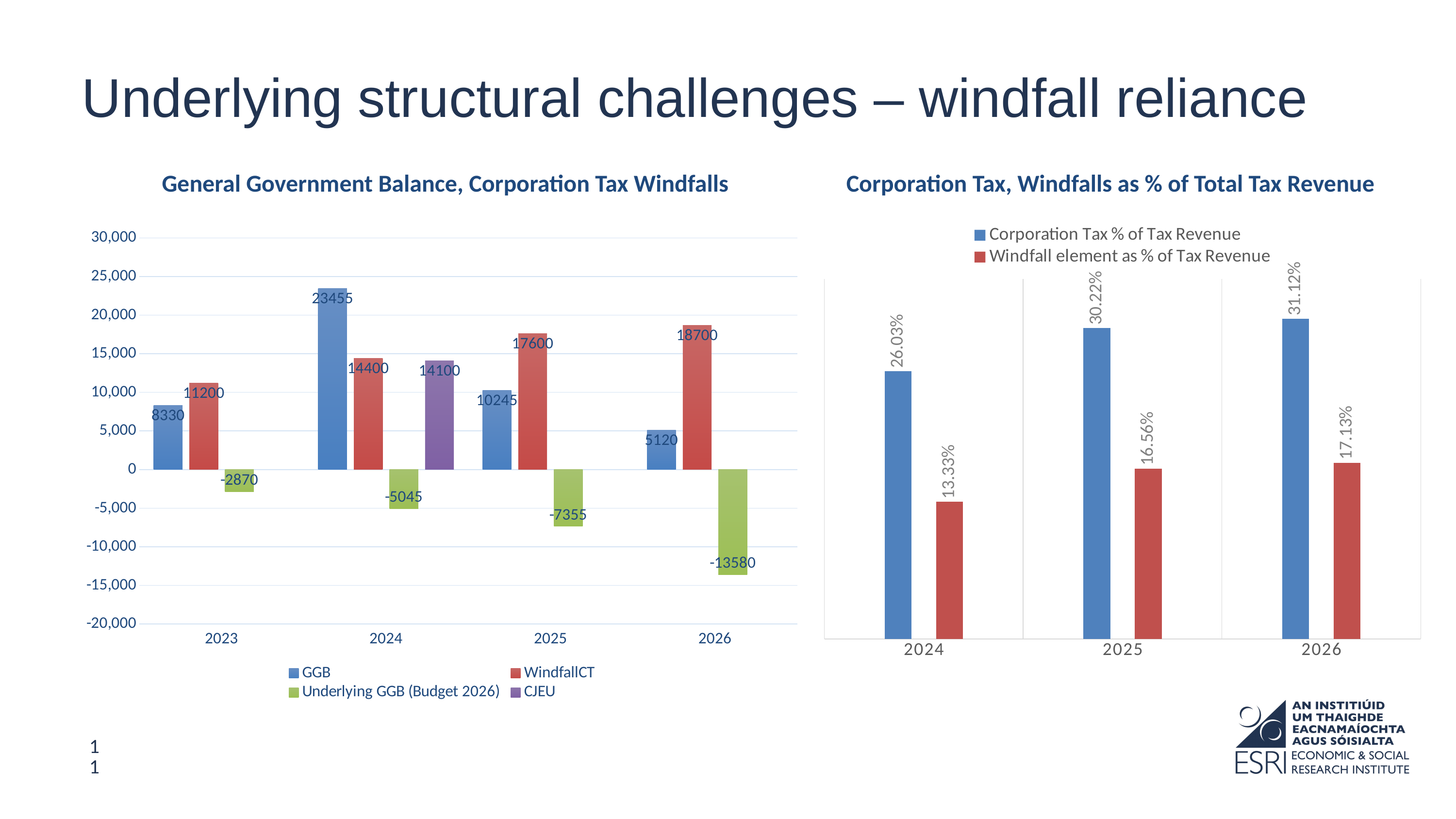

Underlying structural challenges – windfall reliance
General Government Balance, Corporation Tax Windfalls
Corporation Tax, Windfalls as % of Total Tax Revenue

### Chart

| Category | Corporation Tax % of Tax Revenue | Windfall element as % of Tax Revenue |
|---|---|---|
| 2024 | 0.2602638278176348 | 0.1333024762786392 |
| 2025 | 0.302224940025401 | 0.16557693212286562 |
| 2026 | 0.31118336691701776 | 0.17127679062099285 |

### Chart

| Category | GGB | WindfallCT | Underlying GGB (Budget 2026) | CJEU  |
|---|---|---|---|---|
| 2023 | 8330.0 | 11200.0 | -2870.0 | None |
| 2024 | 23455.0 | 14400.0 | -5045.0 | 14100.0 |
| 2025 | 10245.0 | 17600.0 | -7355.0 | None |
| 2026 | 5120.0 | 18700.0 | -13580.0 | None |
11